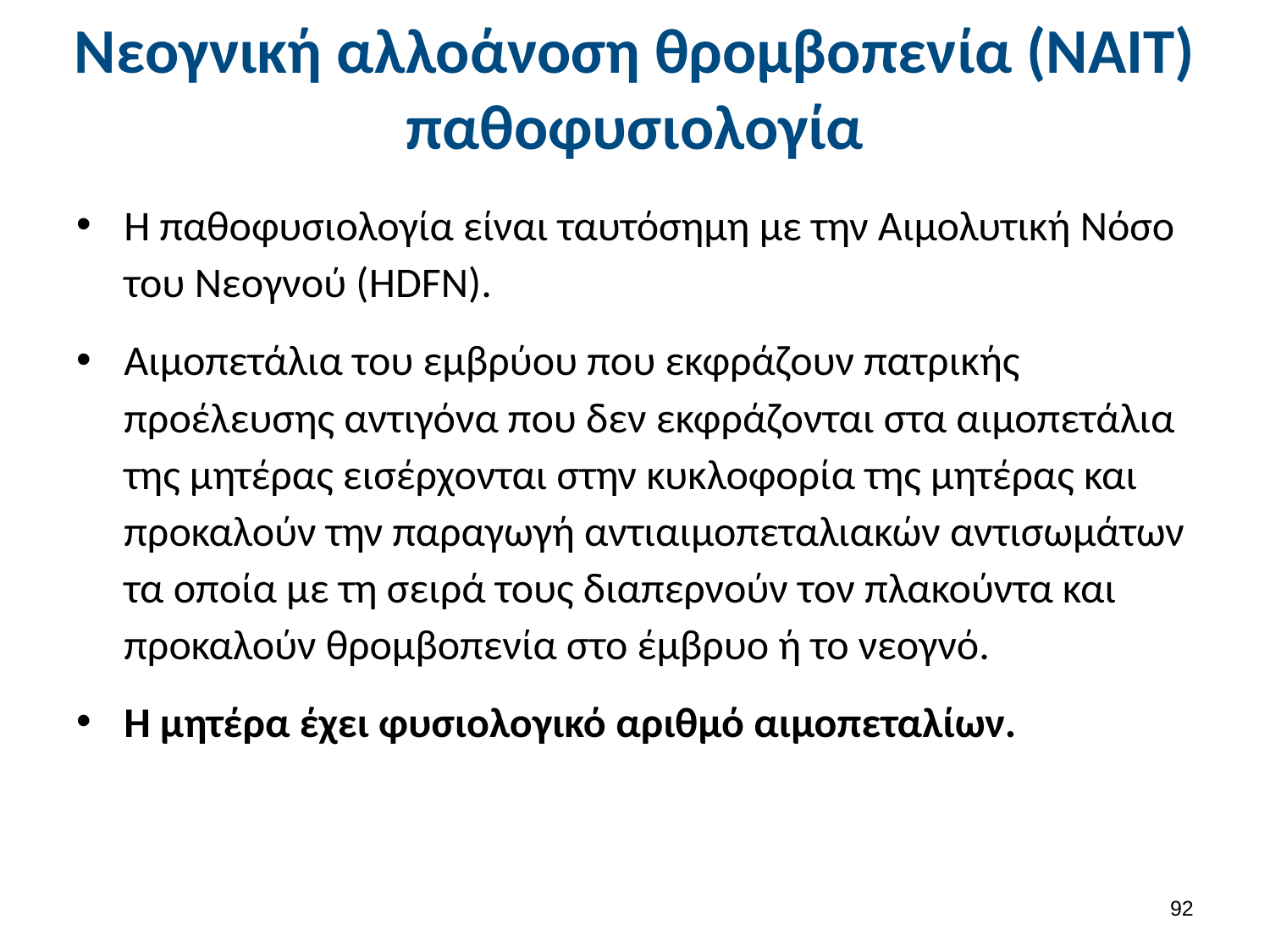

# Νεογνική αλλοάνοση θρομβοπενία (ΝΑΙΤ) παθοφυσιολογία
Η παθοφυσιολογία είναι ταυτόσημη με την Αιμολυτική Νόσο του Νεογνού (HDFN).
Αιμοπετάλια του εμβρύου που εκφράζουν πατρικής προέλευσης αντιγόνα που δεν εκφράζονται στα αιμοπετάλια της μητέρας εισέρχονται στην κυκλοφορία της μητέρας και προκαλούν την παραγωγή αντιαιμοπεταλιακών αντισωμάτων τα οποία με τη σειρά τους διαπερνούν τον πλακούντα και προκαλούν θρομβοπενία στο έμβρυο ή το νεογνό.
Η μητέρα έχει φυσιολογικό αριθμό αιμοπεταλίων.
92